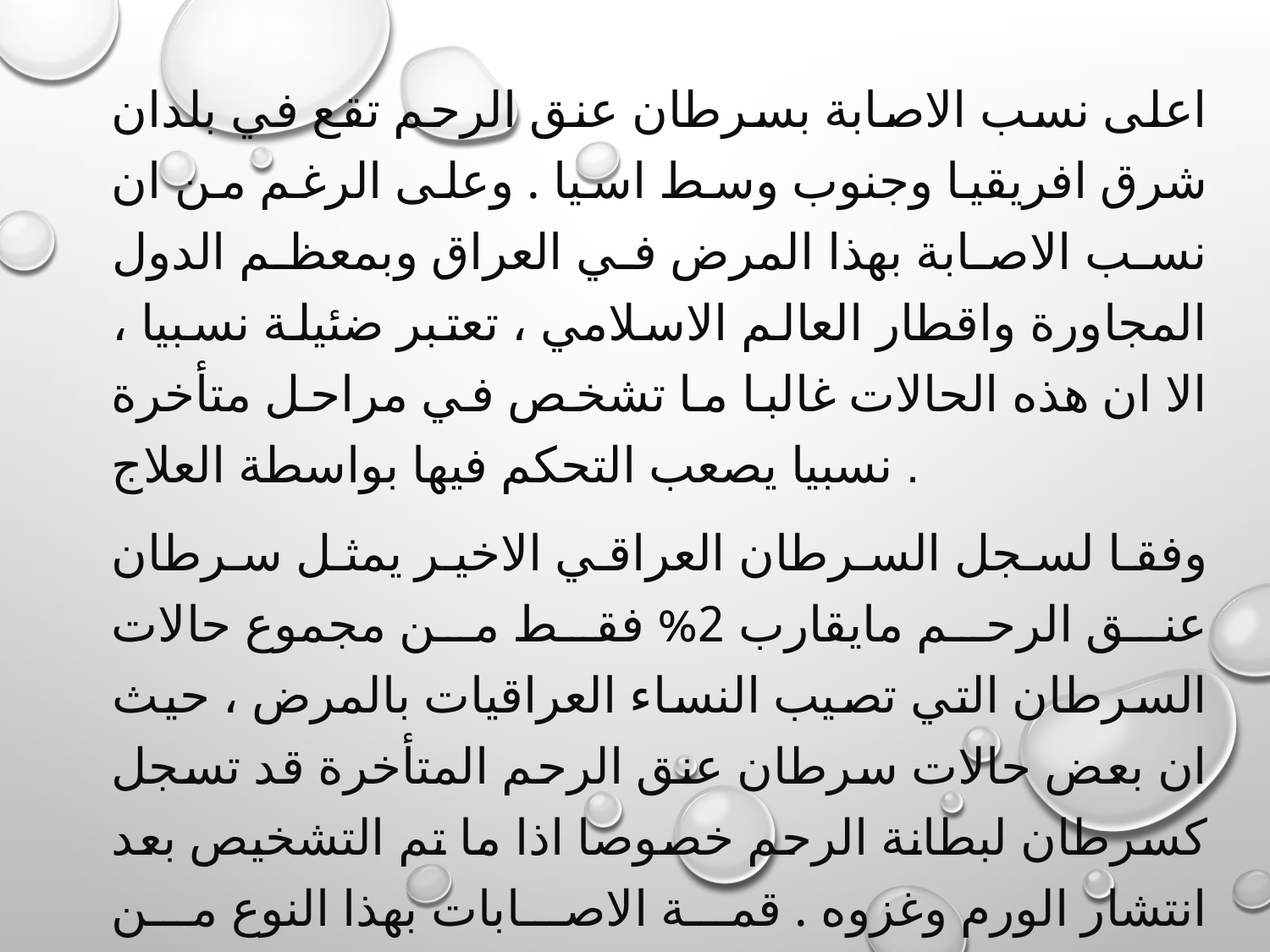

اعلى نسب الاصابة بسرطان عنق الرحم تقع في بلدان شرق افريقيا وجنوب وسط اسيا . وعلى الرغم من ان نسب الاصابة بهذا المرض في العراق وبمعظم الدول المجاورة واقطار العالم الاسلامي ، تعتبر ضئيلة نسبيا ، الا ان هذه الحالات غالبا ما تشخص في مراحل متأخرة نسبيا يصعب التحكم فيها بواسطة العلاج .
وفقا لسجل السرطان العراقي الاخير يمثل سرطان عنق الرحم مايقارب 2% فقط من مجموع حالات السرطان التي تصيب النساء العراقيات بالمرض ، حيث ان بعض حالات سرطان عنق الرحم المتأخرة قد تسجل كسرطان لبطانة الرحم خصوصا اذا ما تم التشخيص بعد انتشار الورم وغزوه . قمة الاصابات بهذا النوع من السرطان سجلت عند الاناث العراقيات في الفئة العمرية التي تقع مابين 45 و 55 سنة .